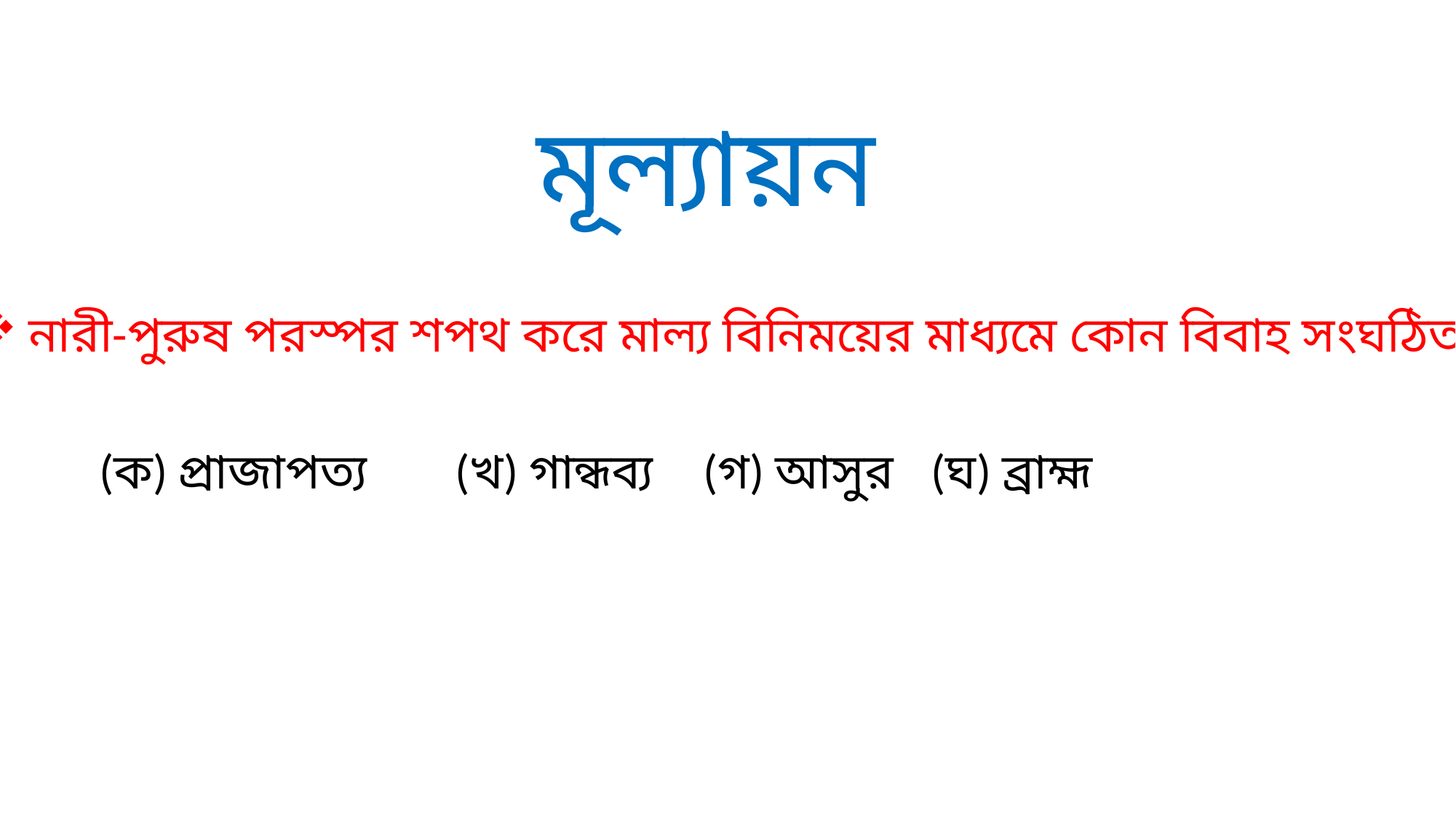

মূল্যায়ন
নারী-পুরুষ পরস্পর শপথ করে মাল্য বিনিময়ের মাধ্যমে কোন বিবাহ সংঘঠিত হয় ?
(ক) প্রাজাপত্য       (খ) গান্ধব্য    (গ) আসুর   (ঘ) ব্রাহ্ম